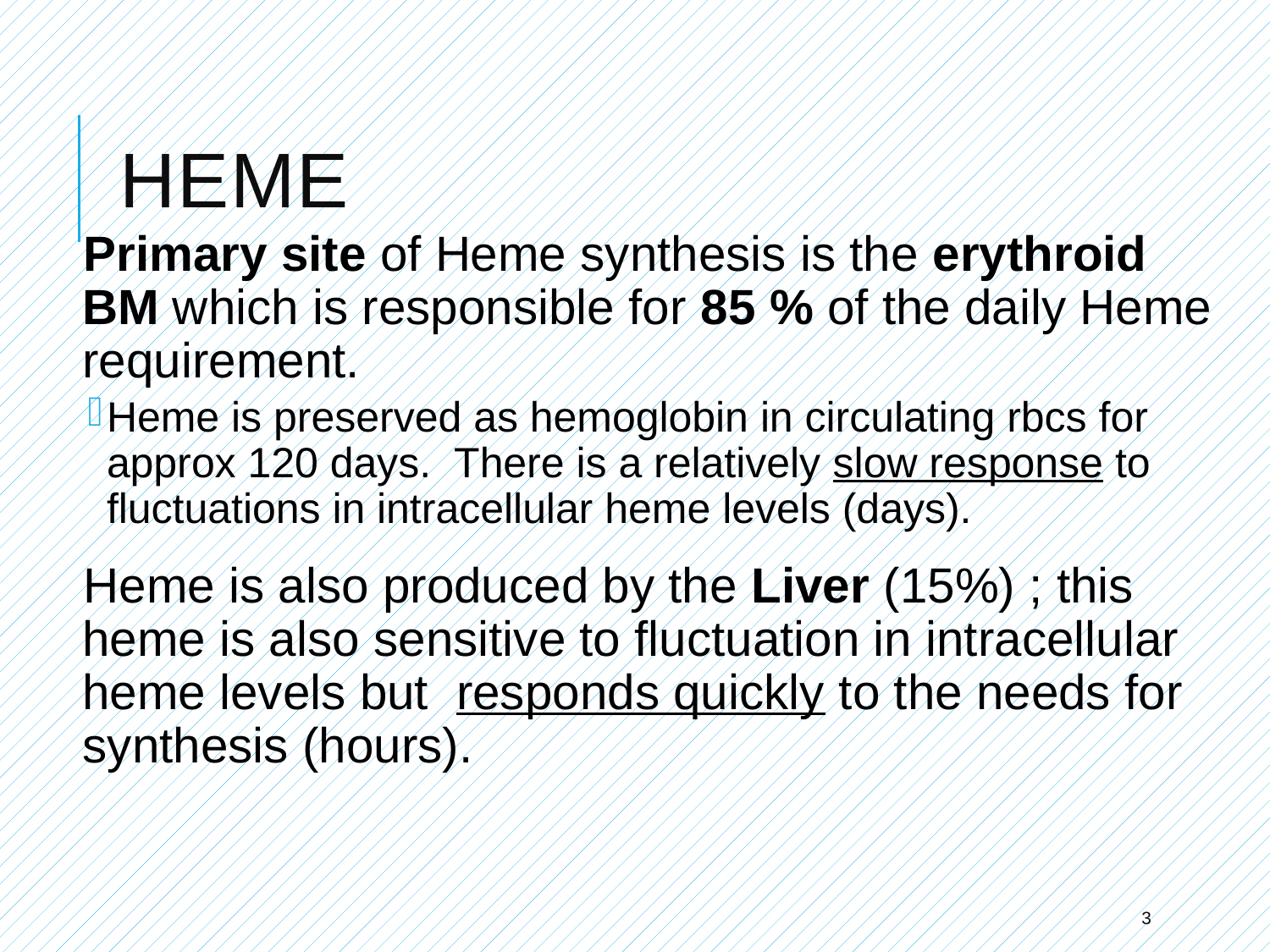

# HEME
Primary site of Heme synthesis is the erythroid BM which is responsible for 85 % of the daily Heme requirement.
Heme is preserved as hemoglobin in circulating rbcs for approx 120 days.  There is a relatively slow response to fluctuations in intracellular heme levels (days).
Heme is also produced by the Liver (15%) ; this heme is also sensitive to fluctuation in intracellular heme levels but  responds quickly to the needs for synthesis (hours).
3